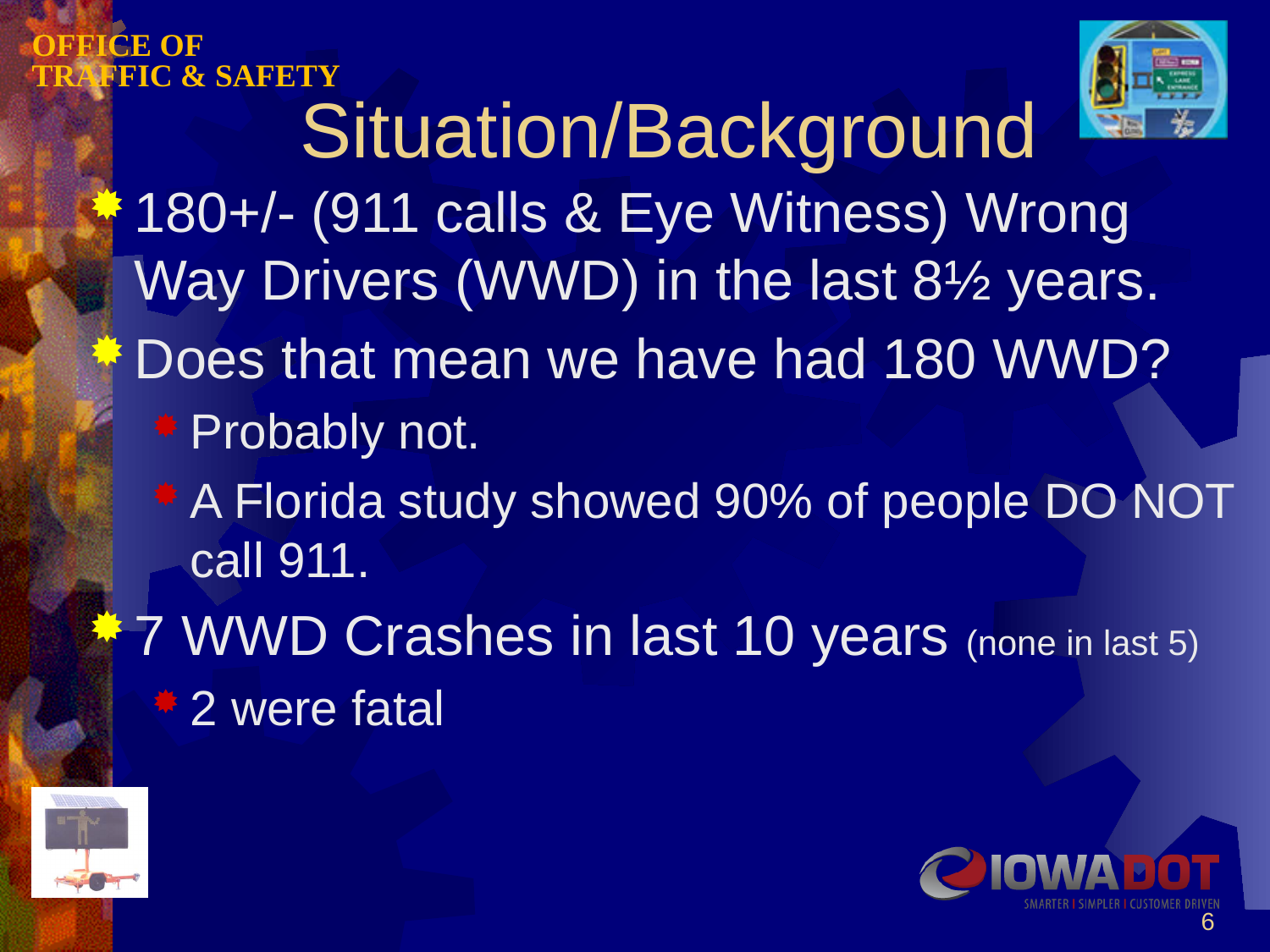

# Situation/Background
180+/- (911 calls & Eye Witness) Wrong Way Drivers (WWD) in the last 8½ years.
Does that mean we have had 180 WWD?
Probably not.
A Florida study showed 90% of people DO NOT call 911.
7 WWD Crashes in last 10 years (none in last 5)
2 were fatal

6